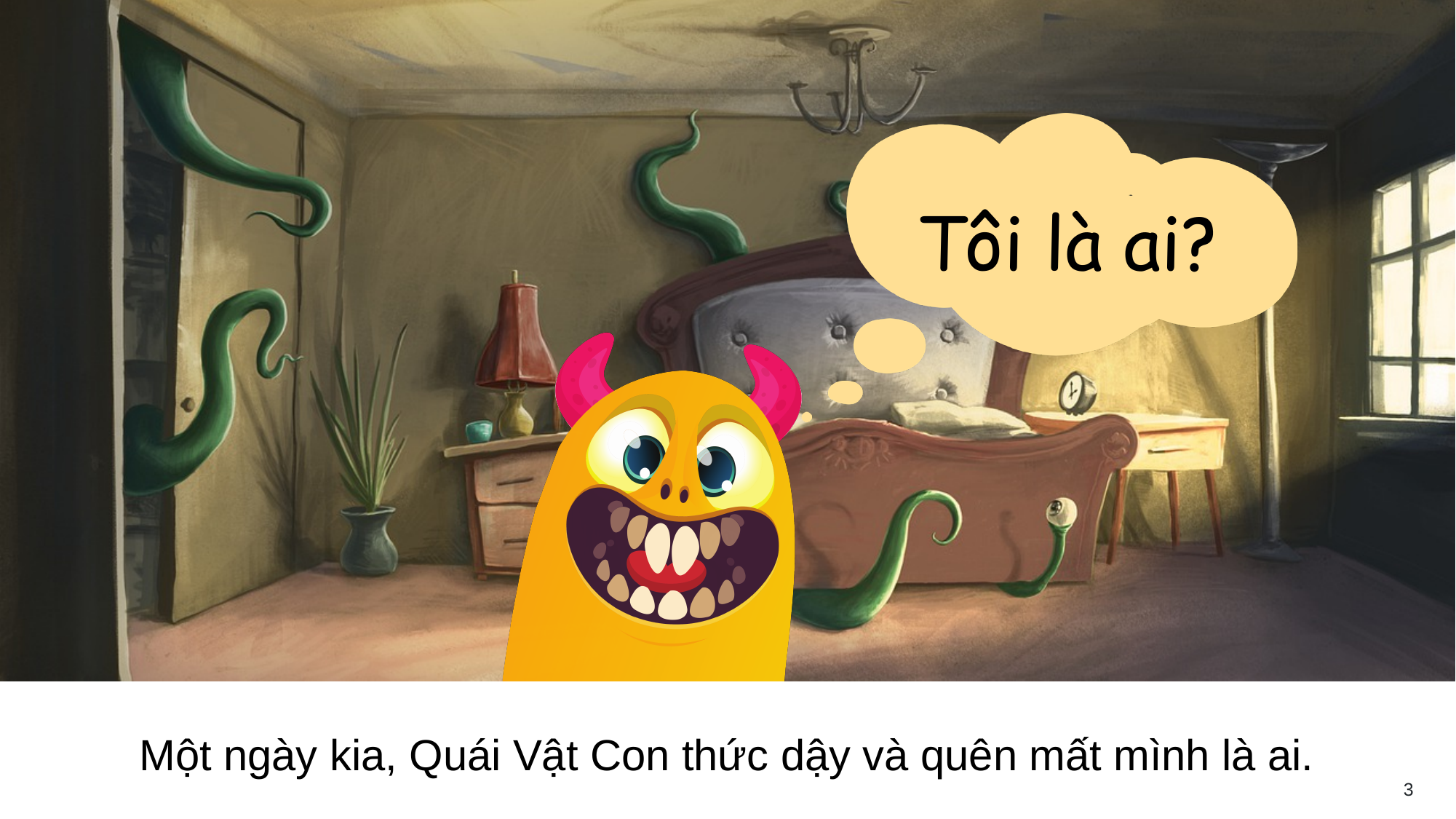

# Slide 3
Tôi là ai?
Một ngày kia, Quái Vật Con thức dậy và quên mất mình là ai.
3